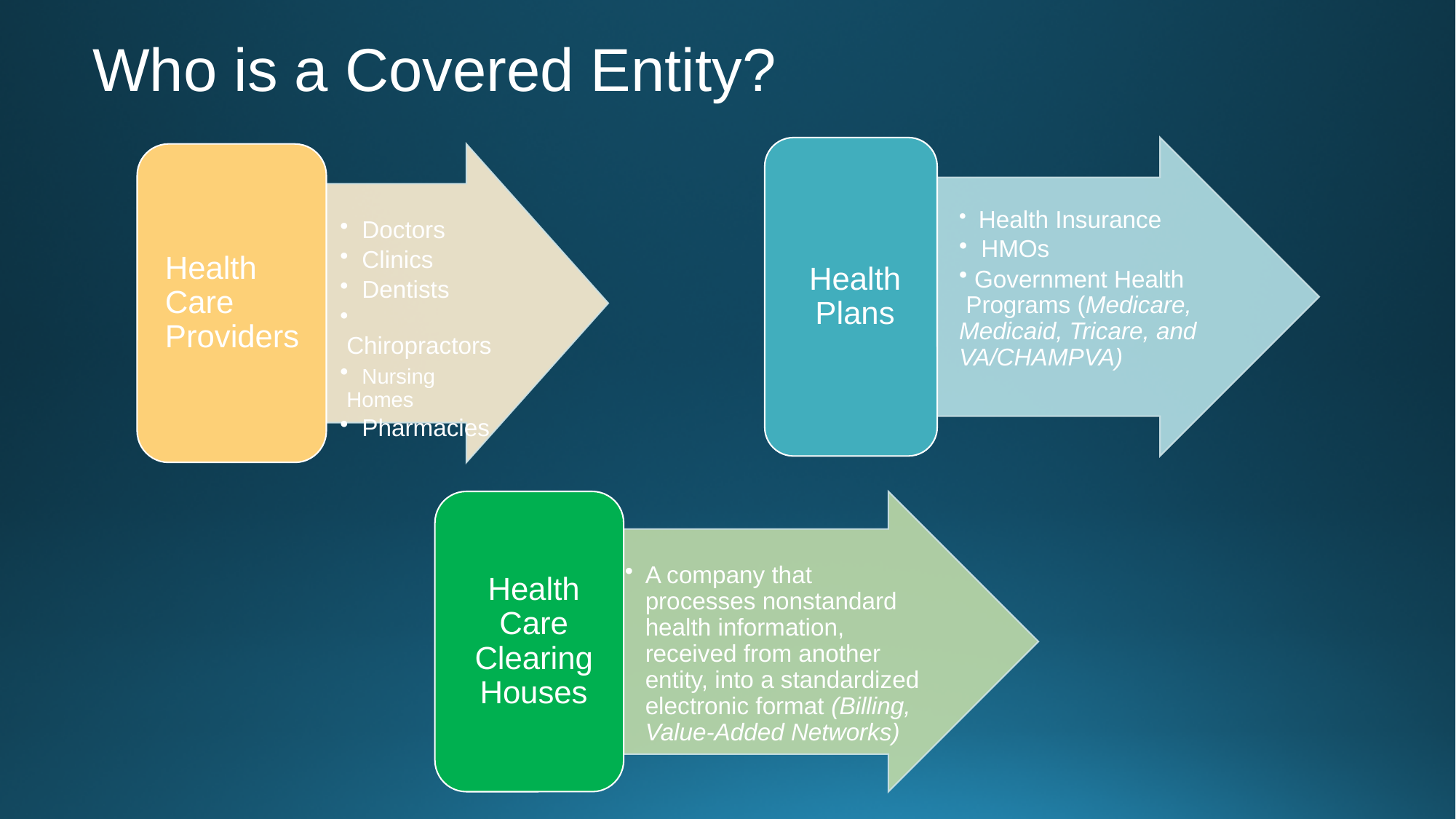

# Who is a Covered Entity?

  Health Insurance
  HMOs
 Government Health    Programs (Medicare, Medicaid, Tricare, and VA/CHAMPVA)
Health Plans

  Doctors
  Clinics
  Dentists
  Chiropractors
  Nursing Homes
  Pharmacies
Health Care Providers

A company that processes nonstandard health information, received from another entity, into a standardized electronic format (Billing, Value-Added Networks)
Health Care Clearing Houses